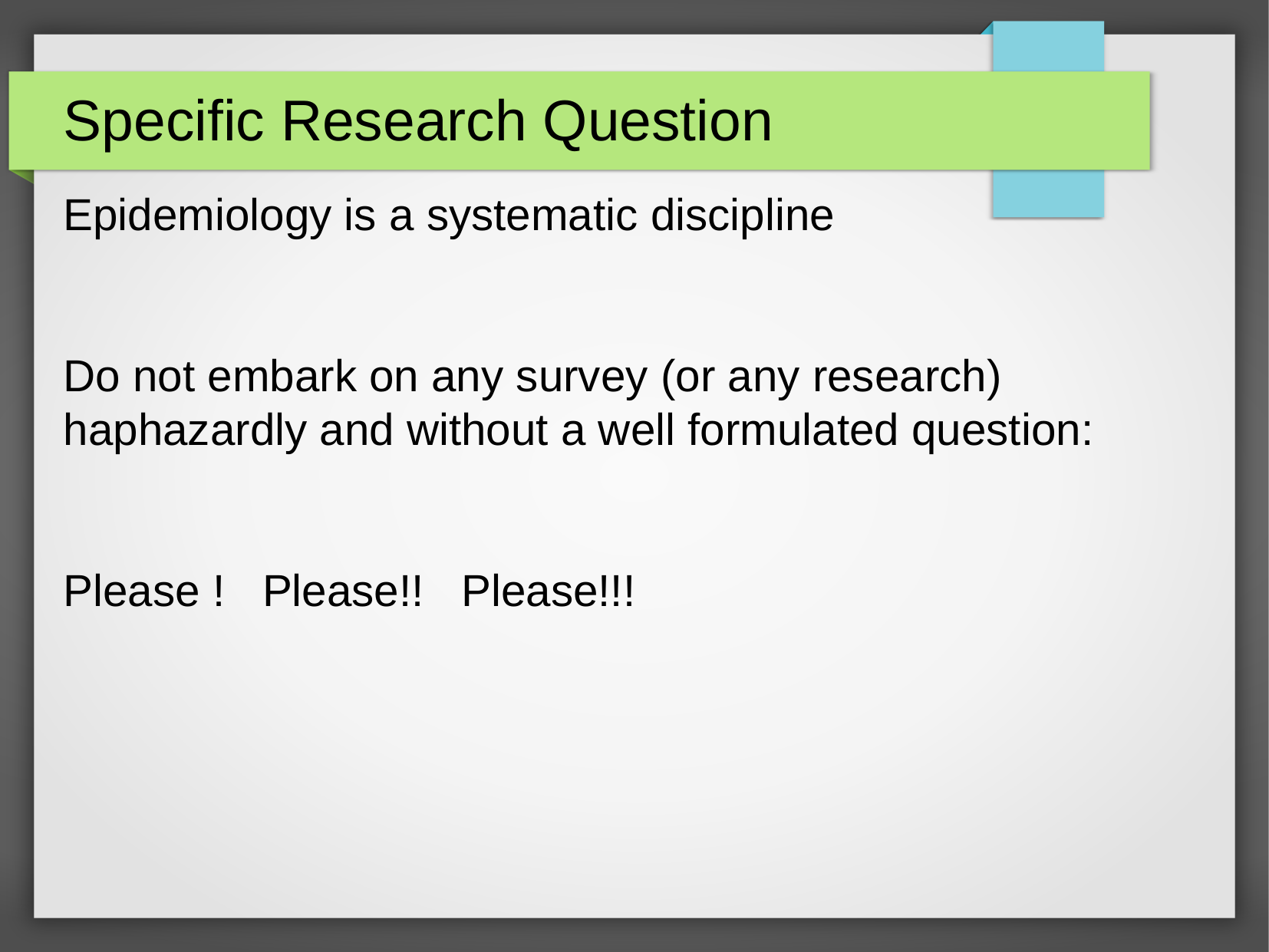

# Specific Research Question
Epidemiology is a systematic discipline

Do not embark on any survey (or any research) haphazardly and without a well formulated question:

Please !   Please!!   Please!!!